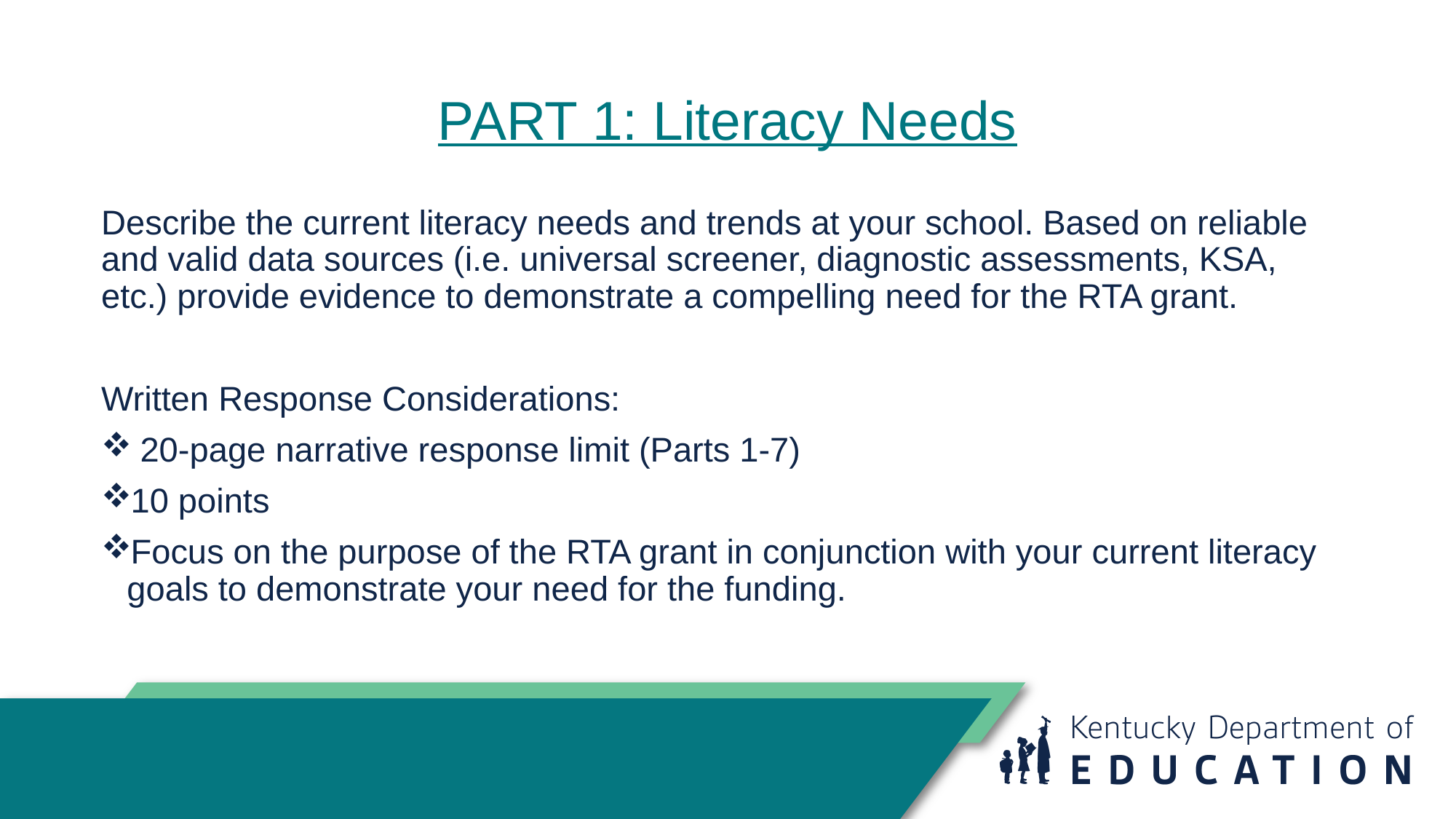

# PART 1: Literacy Needs
Describe the current literacy needs and trends at your school. Based on reliable and valid data sources (i.e. universal screener, diagnostic assessments, KSA, etc.) provide evidence to demonstrate a compelling need for the RTA grant.

Written Response Considerations:
 20-page narrative response limit (Parts 1-7)
10 points
Focus on the purpose of the RTA grant in conjunction with your current literacy goals to demonstrate your need for the funding.